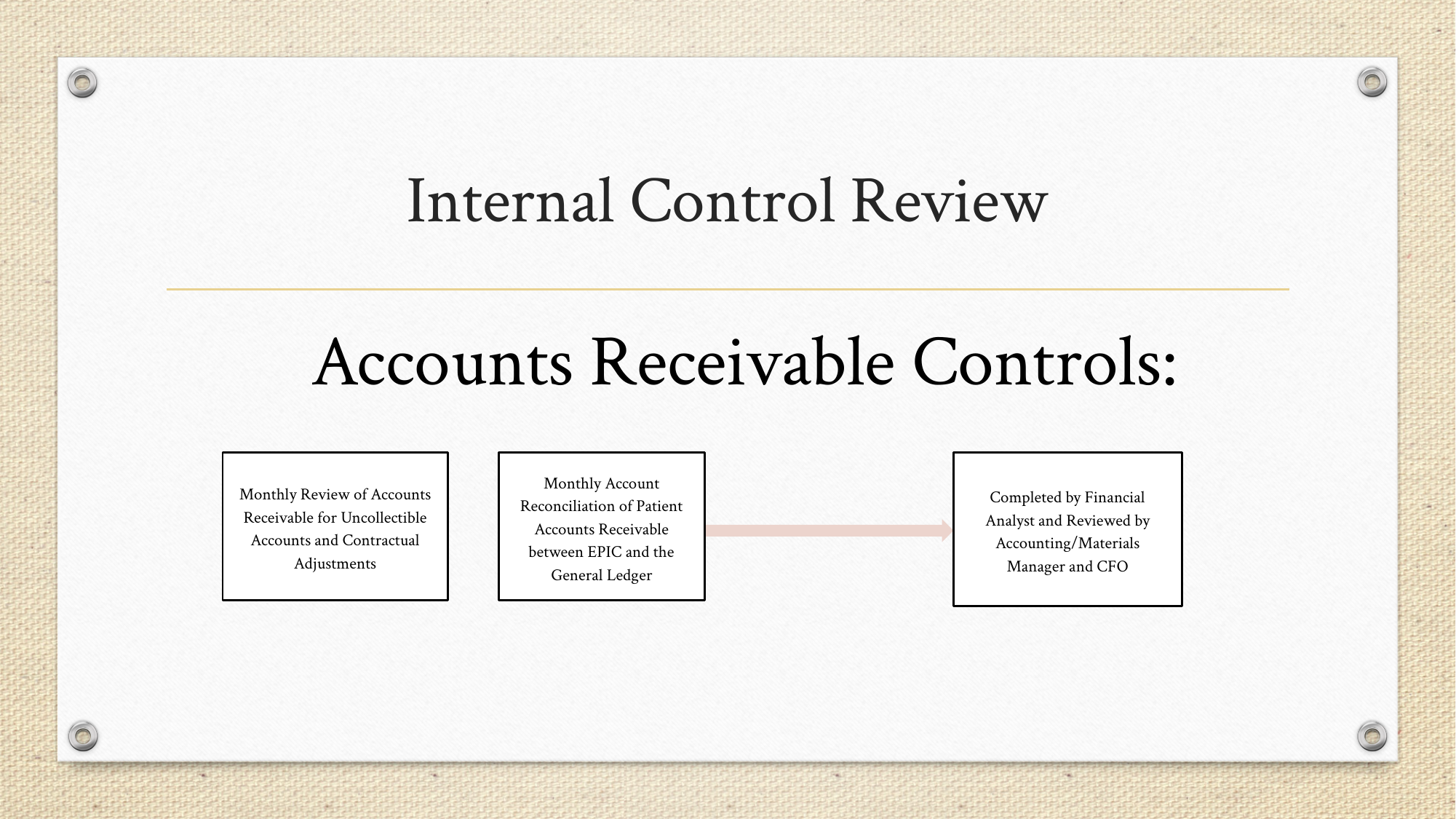

# Internal Control Review
Accounts Receivable Controls:
Monthly Review of Accounts Receivable for Uncollectible Accounts and Contractual Adjustments
Monthly Account Reconciliation of Patient Accounts Receivable between EPIC and the General Ledger
Completed by Financial Analyst and Reviewed by Accounting/Materials Manager and CFO